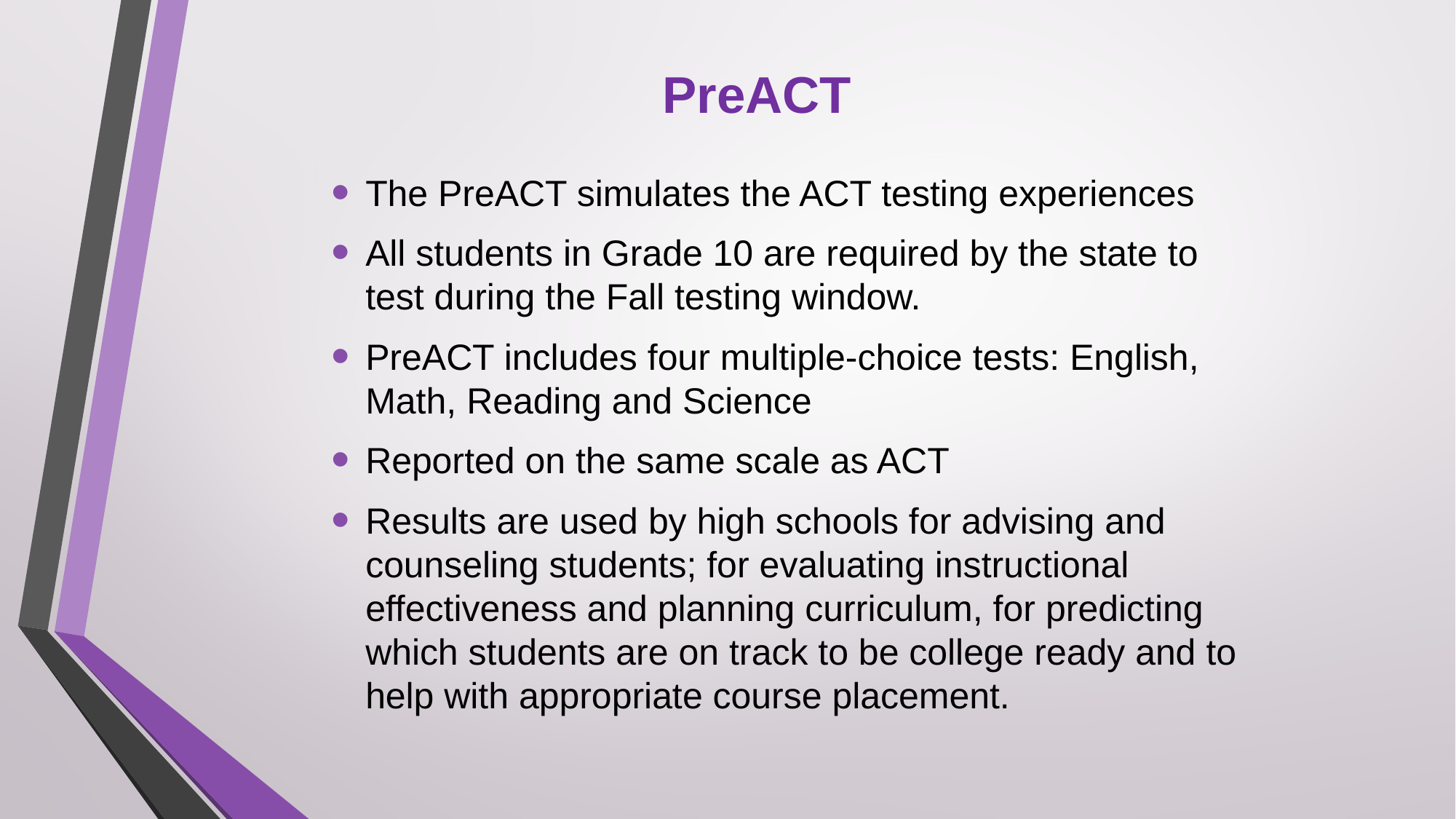

# PreACT
The PreACT simulates the ACT testing experiences
All students in Grade 10 are required by the state to test during the Fall testing window.
PreACT includes four multiple-choice tests: English, Math, Reading and Science
Reported on the same scale as ACT
Results are used by high schools for advising and counseling students; for evaluating instructional effectiveness and planning curriculum, for predicting which students are on track to be college ready and to help with appropriate course placement.